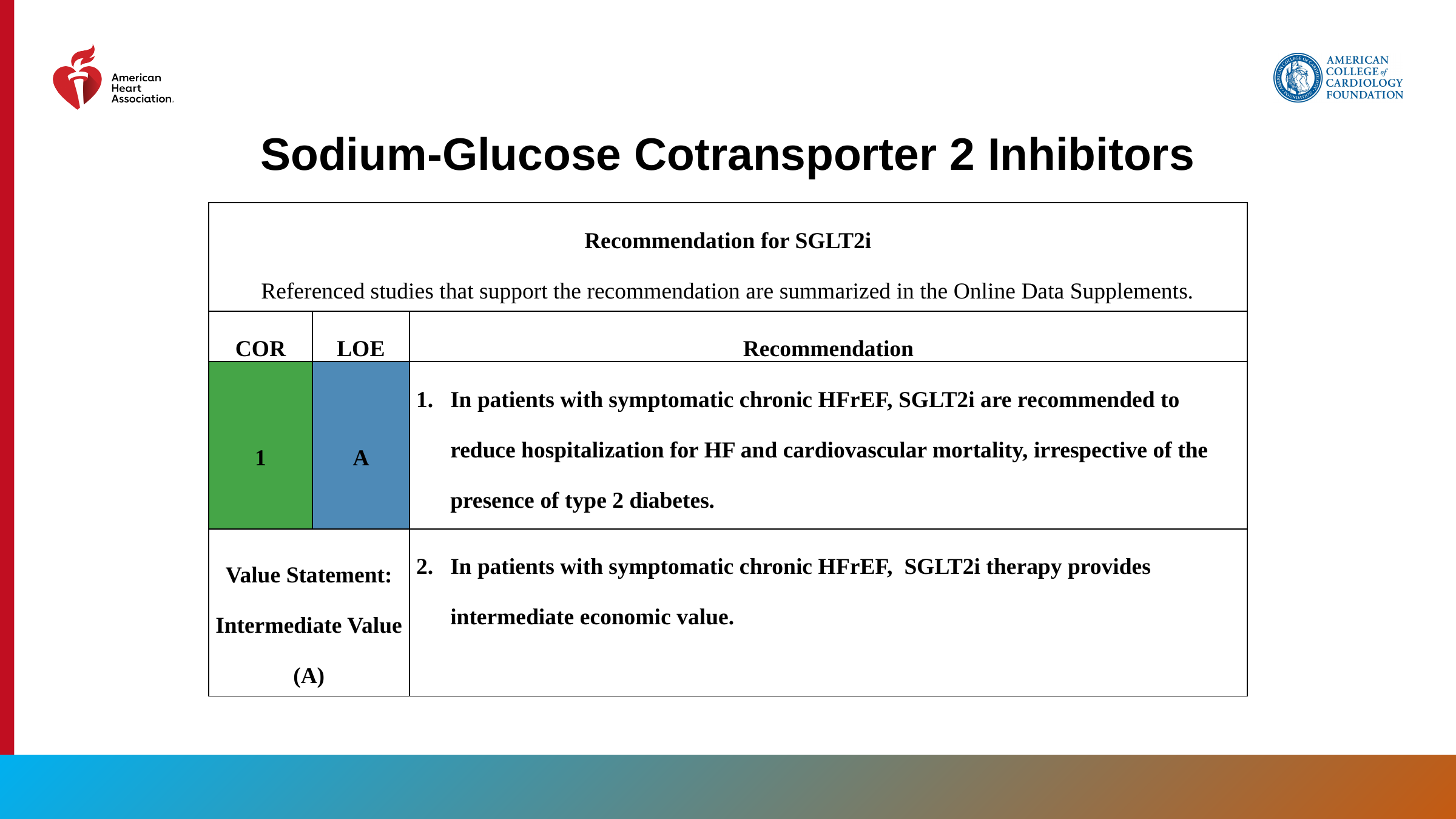

Sodium-Glucose Cotransporter 2 Inhibitors
| Recommendation for SGLT2i Referenced studies that support the recommendation are summarized in the Online Data Supplements. |  |  |
| --- | --- | --- |
| COR | LOE | Recommendation |
| 1 | A | In patients with symptomatic chronic HFrEF, SGLT2i are recommended to reduce hospitalization for HF and cardiovascular mortality, irrespective of the presence of type 2 diabetes. |
| Value Statement: Intermediate Value (A) |  | In patients with symptomatic chronic HFrEF, SGLT2i therapy provides intermediate economic value. |
76